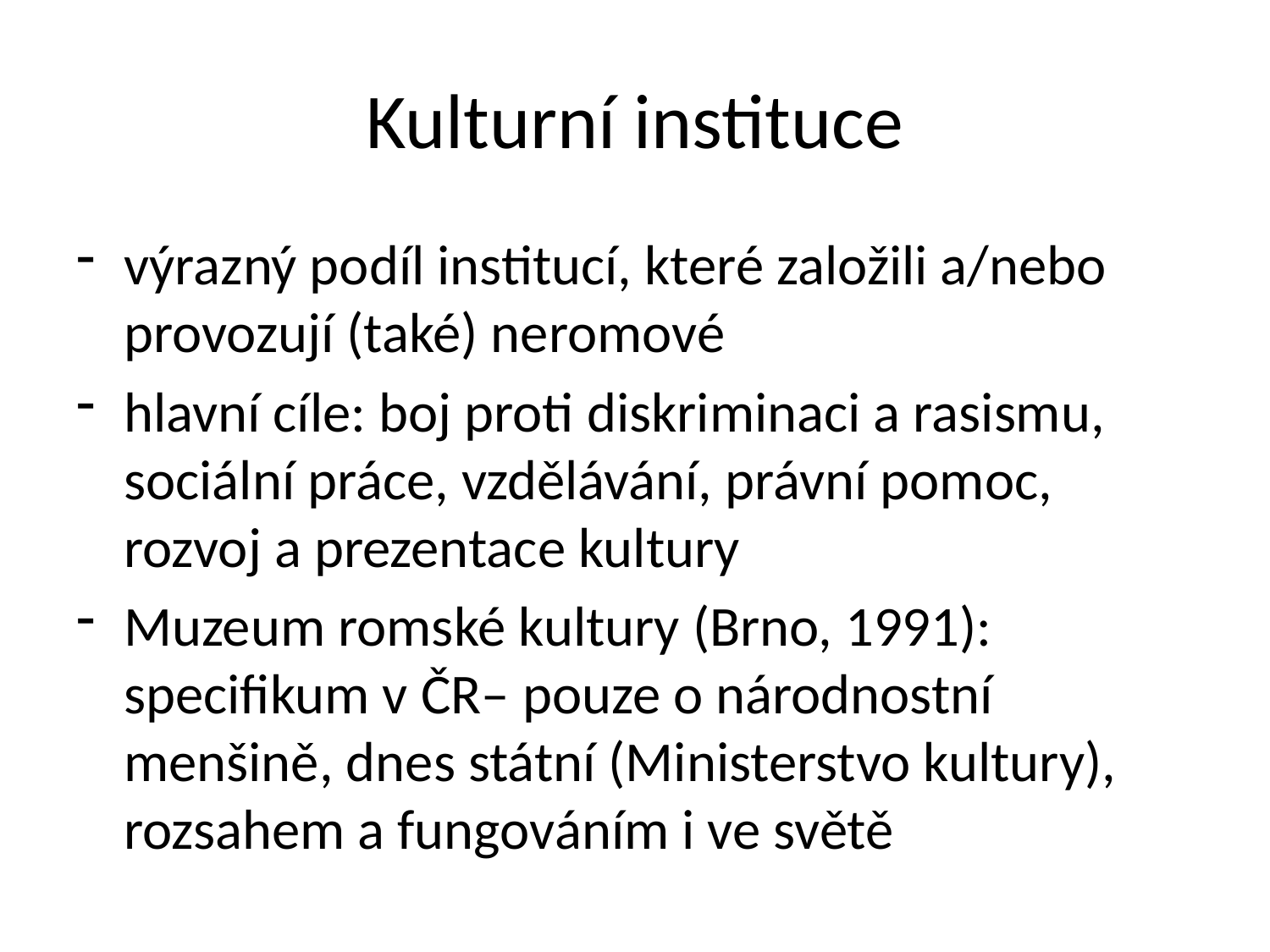

# Kulturní instituce
výrazný podíl institucí, které založili a/nebo provozují (také) neromové
hlavní cíle: boj proti diskriminaci a rasismu, sociální práce, vzdělávání, právní pomoc, rozvoj a prezentace kultury
Muzeum romské kultury (Brno, 1991): specifikum v ČR– pouze o národnostní menšině, dnes státní (Ministerstvo kultury), rozsahem a fungováním i ve světě